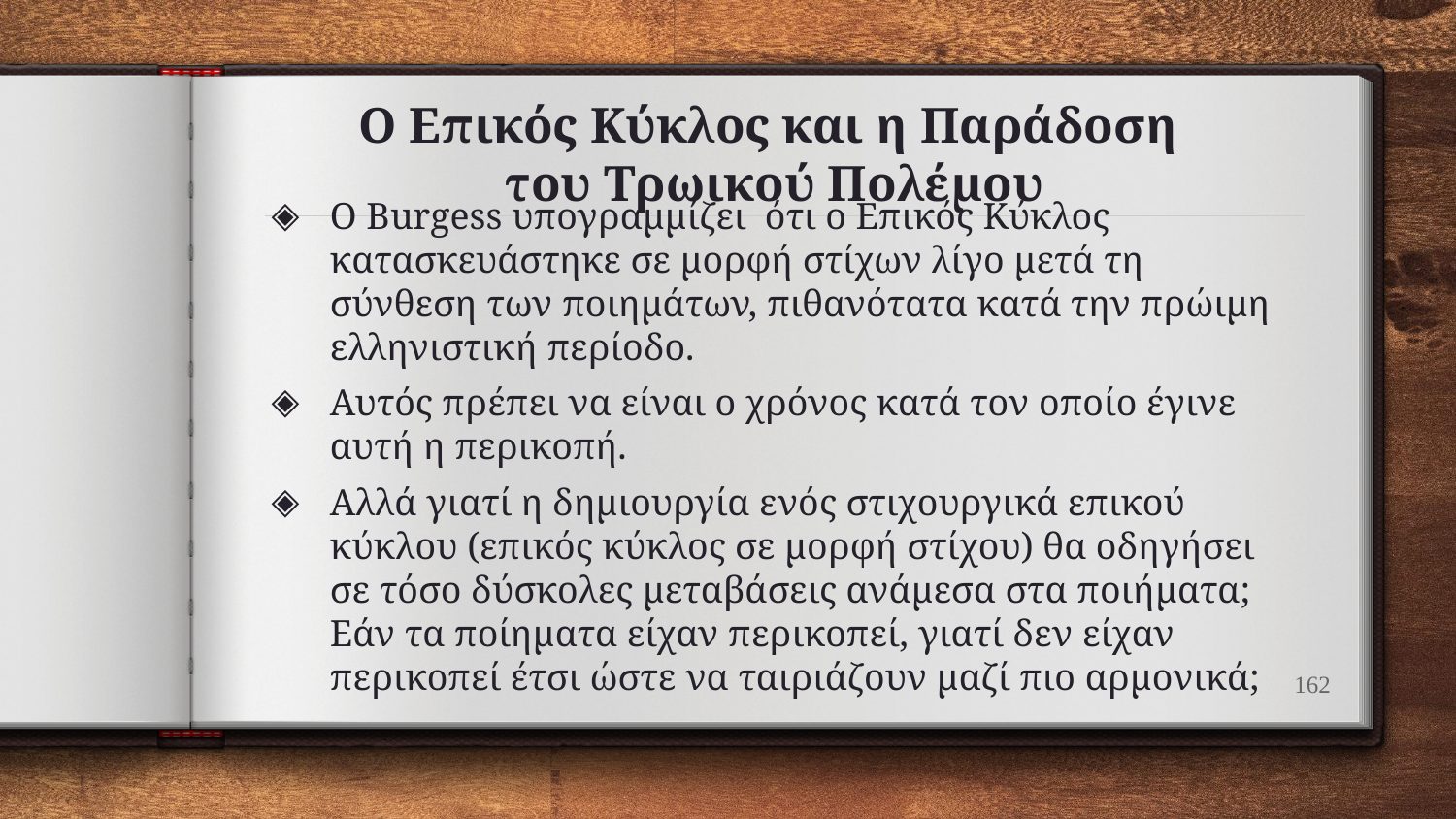

# Ο Επικός Κύκλος και η Παράδοση του Τρωικού Πολέμου
Ο Burgess υπογραμμίζει  ότι ο Επικός Κύκλος κατασκευάστηκε σε μορφή στίχων λίγο μετά τη σύνθεση των ποιημάτων, πιθανότατα κατά την πρώιμη ελληνιστική περίοδο.
Αυτός πρέπει να είναι ο χρόνος κατά τον οποίο έγινε αυτή η περικοπή.
Αλλά γιατί η δημιουργία ενός στιχουργικά επικού κύκλου (επικός κύκλος σε μορφή στίχου) θα οδηγήσει σε τόσο δύσκολες μεταβάσεις ανάμεσα στα ποιήματα; Εάν τα ποίηματα είχαν περικοπεί, γιατί δεν είχαν περικοπεί έτσι ώστε να ταιριάζουν μαζί πιο αρμονικά;

162